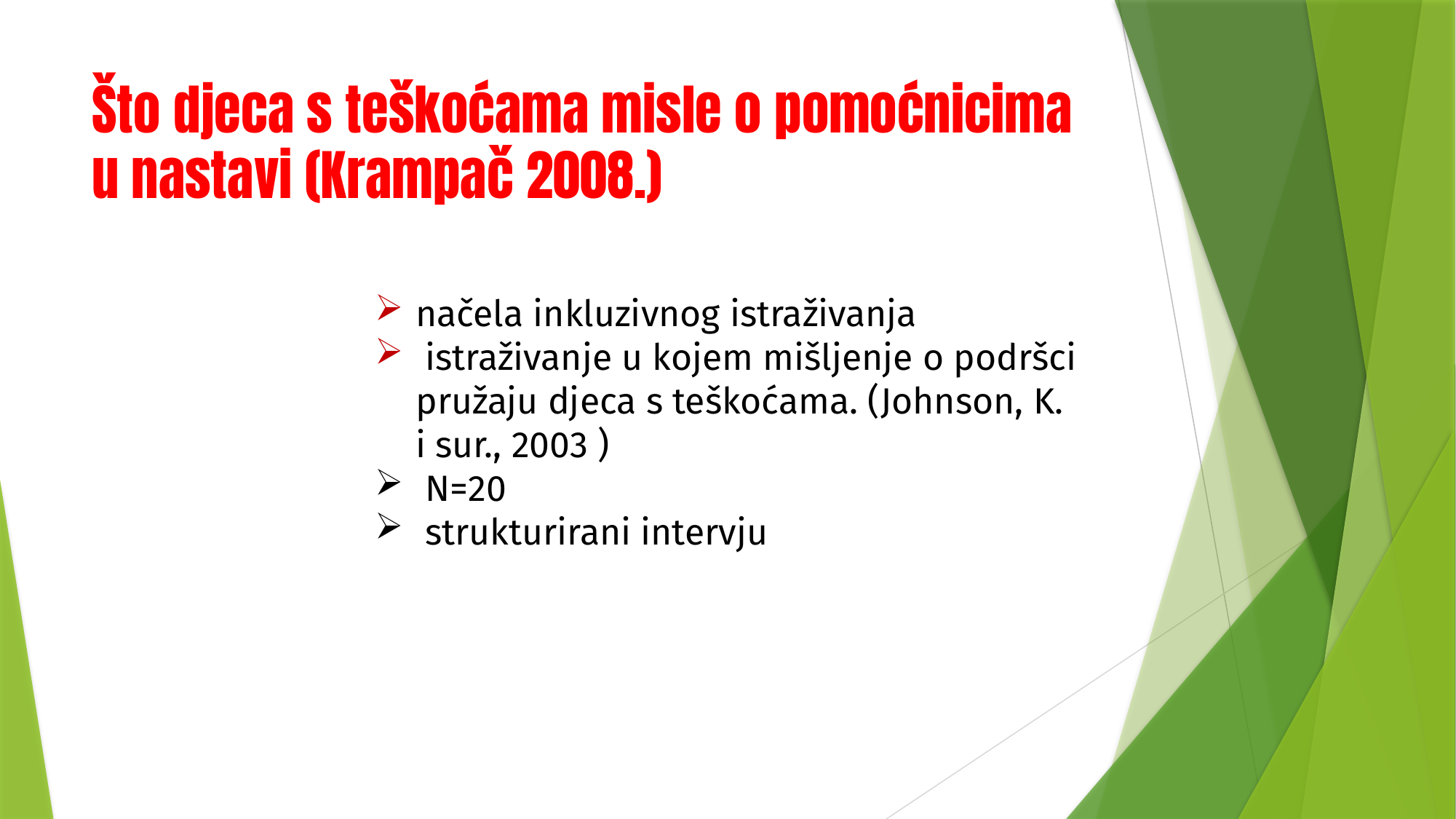

# Što djeca s teškoćama misle o pomoćnicima u nastavi (Krampač 2008.)
načela inkluzivnog istraživanja
 istraživanje u kojem mišljenje o podršci pružaju djeca s teškoćama. (Johnson, K. i sur., 2003 )
 N=20
 strukturirani intervju